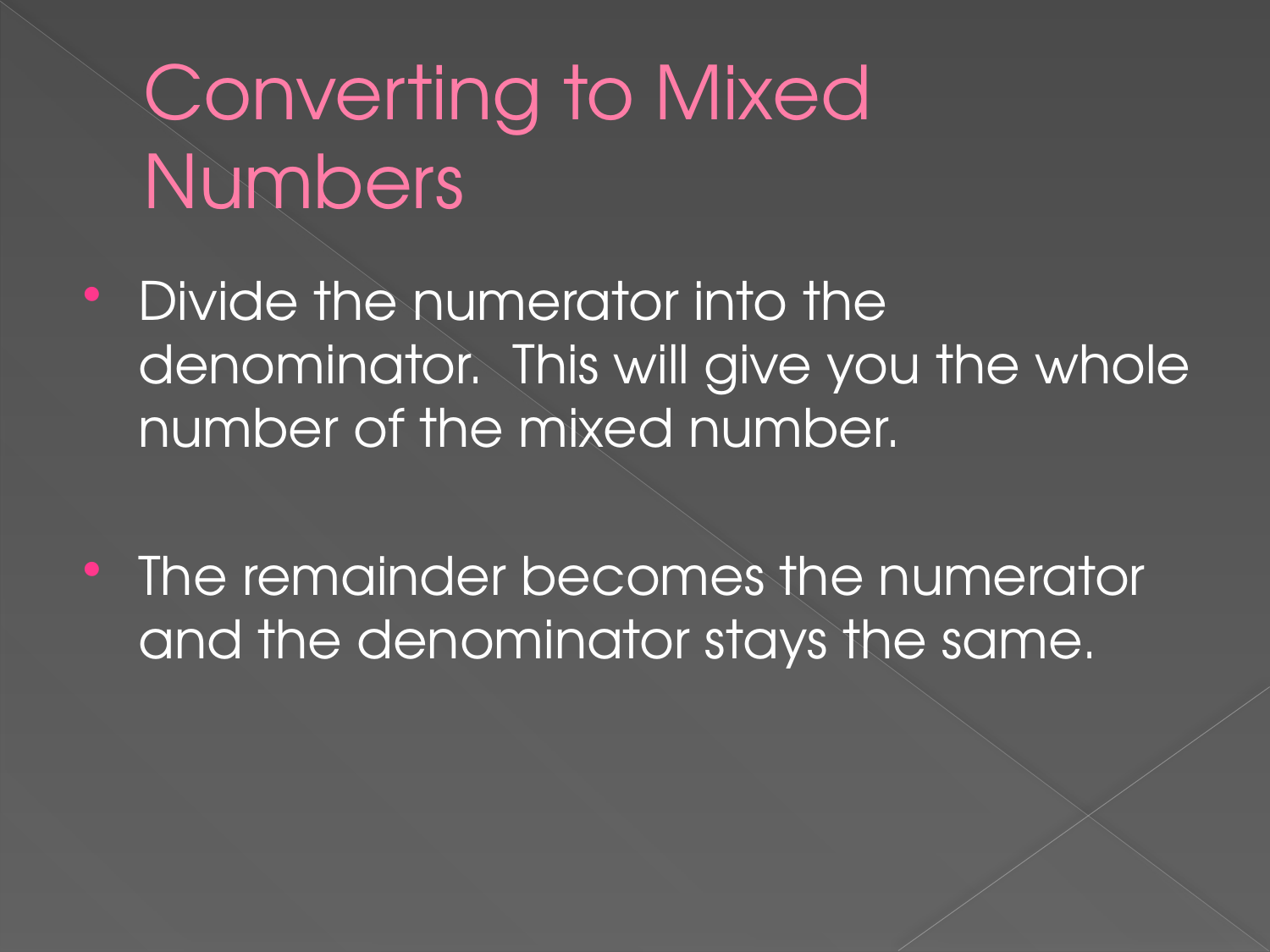

# Converting to Mixed Numbers
Divide the numerator into the denominator.  This will give you the whole number of the mixed number.

The remainder becomes the numerator and the denominator stays the same.